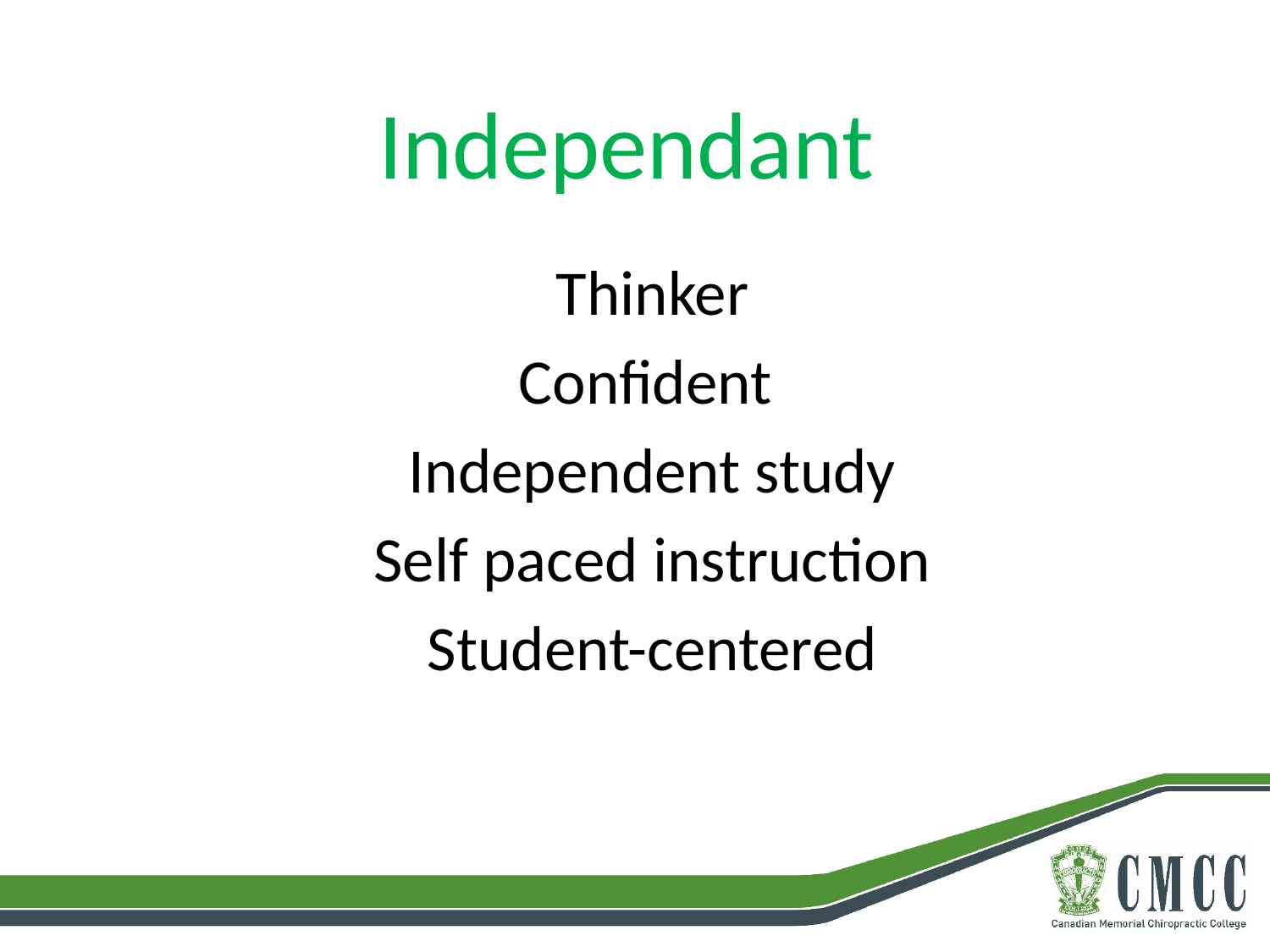

# Independant

Thinker
Confident
Independent study
Self paced instruction
Student-centered